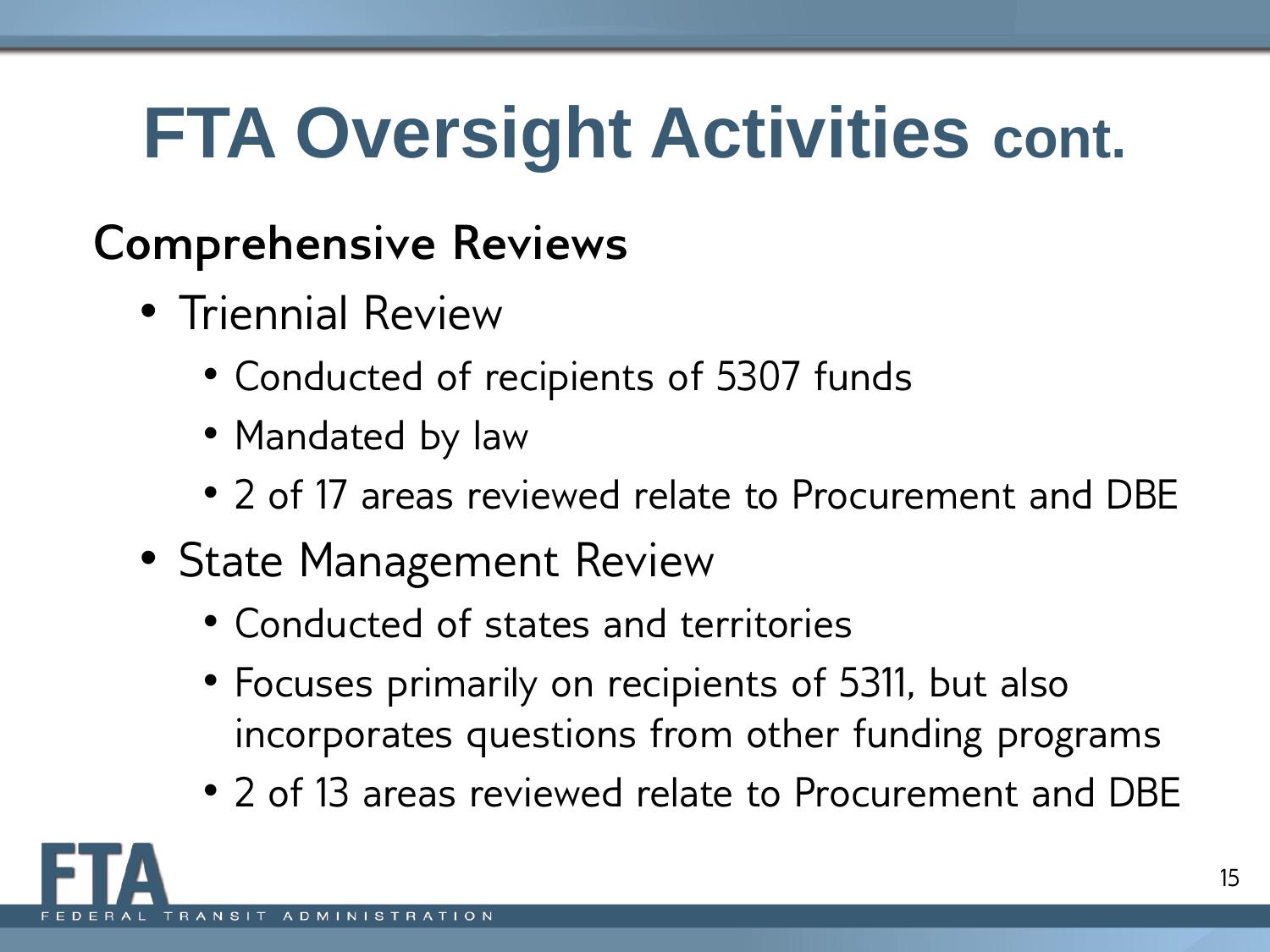

# FTA Oversight Activities cont.
 Comprehensive Reviews
Triennial Review
Conducted of recipients of 5307 funds
Mandated by law
2 of 17 areas reviewed relate to Procurement and DBE
State Management Review
Conducted of states and territories
Focuses primarily on recipients of 5311, but also incorporates questions from other funding programs
2 of 13 areas reviewed relate to Procurement and DBE